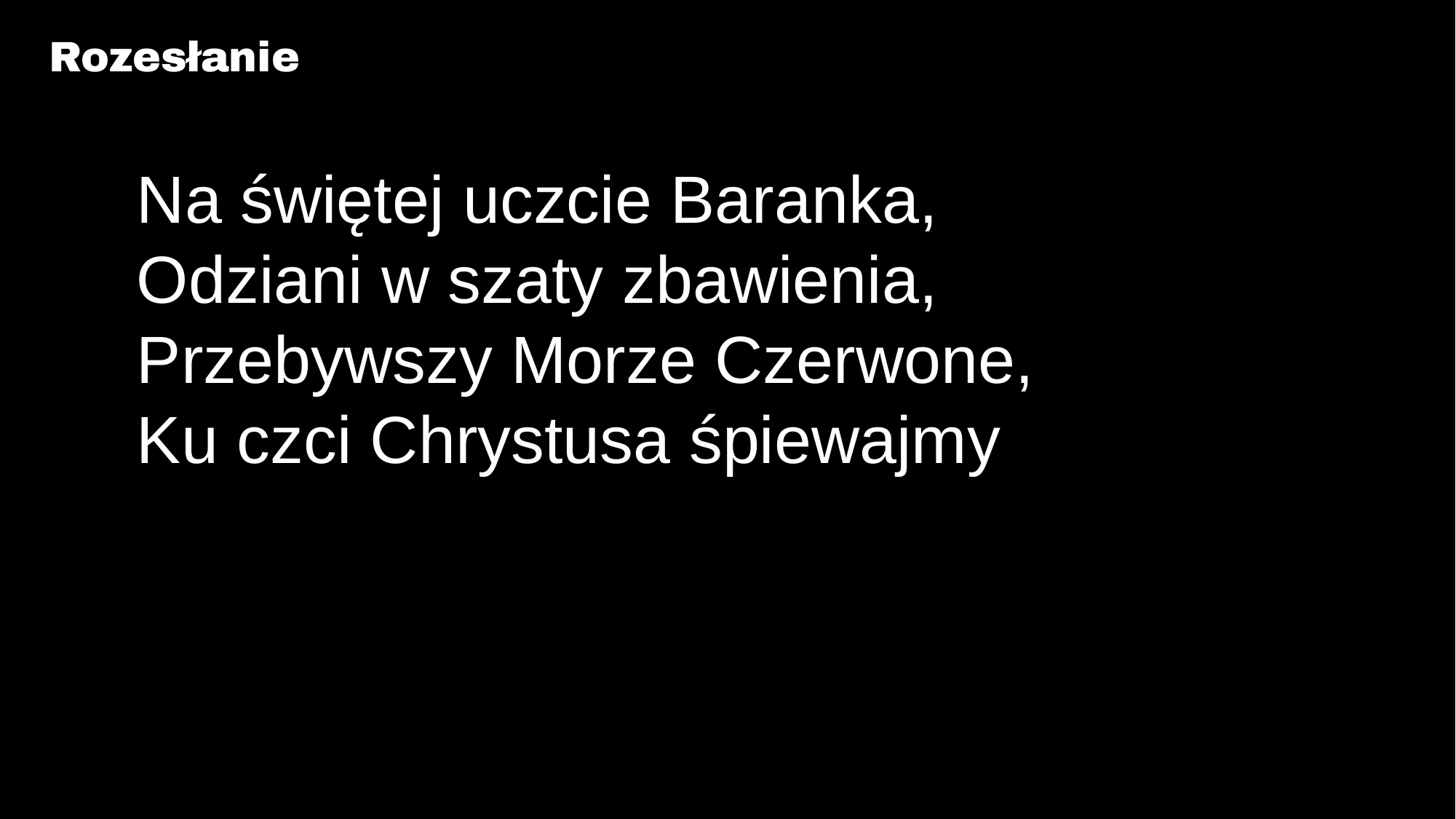

Rozesłanie
Na świętej uczcie Baranka,
Odziani w szaty zbawienia,
Przebywszy Morze Czerwone,
Ku czci Chrystusa śpiewajmy